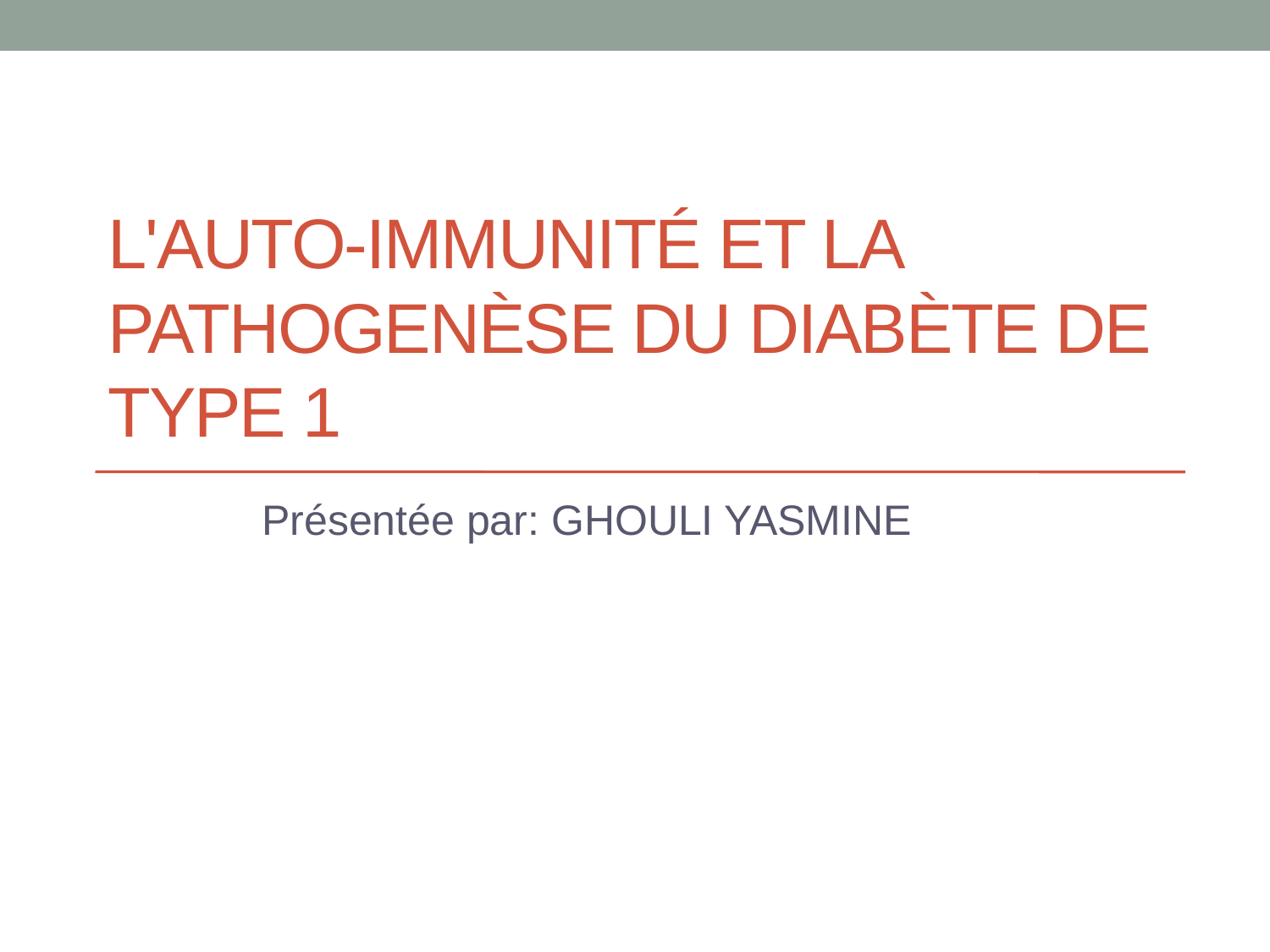

# L'auto-immunité et la pathogenèse du diabète de type 1
             Présentée par: GHOULI YASMINE